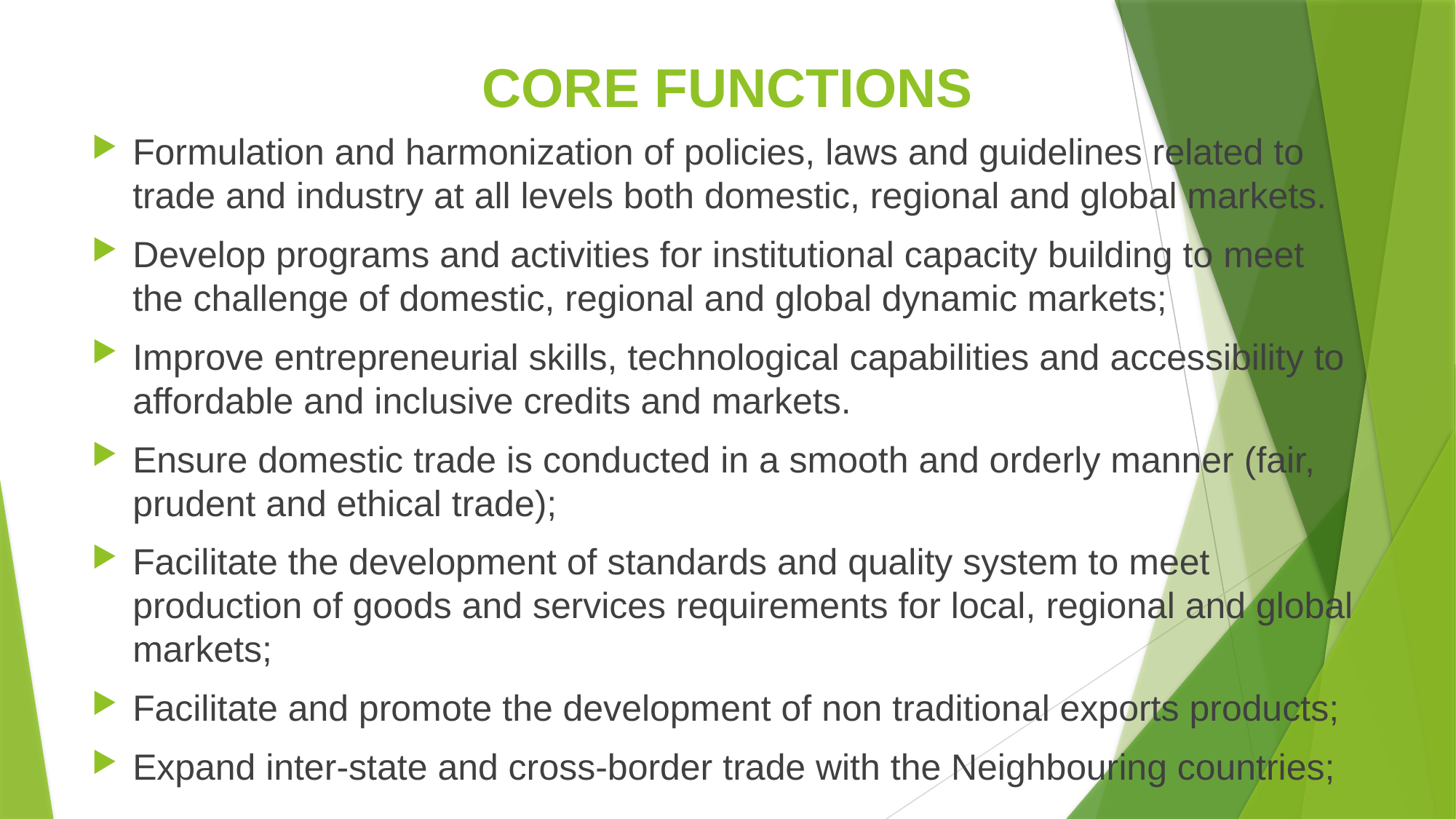

# CORE FUNCTIONS
Formulation and harmonization of policies, laws and guidelines related to trade and industry at all levels both domestic, regional and global markets.
Develop programs and activities for institutional capacity building to meet the challenge of domestic, regional and global dynamic markets;
Improve entrepreneurial skills, technological capabilities and accessibility to affordable and inclusive credits and markets.
Ensure domestic trade is conducted in a smooth and orderly manner (fair, prudent and ethical trade);
Facilitate the development of standards and quality system to meet production of goods and services requirements for local, regional and global markets;
Facilitate and promote the development of non traditional exports products;
Expand inter-state and cross-border trade with the Neighbouring countries;